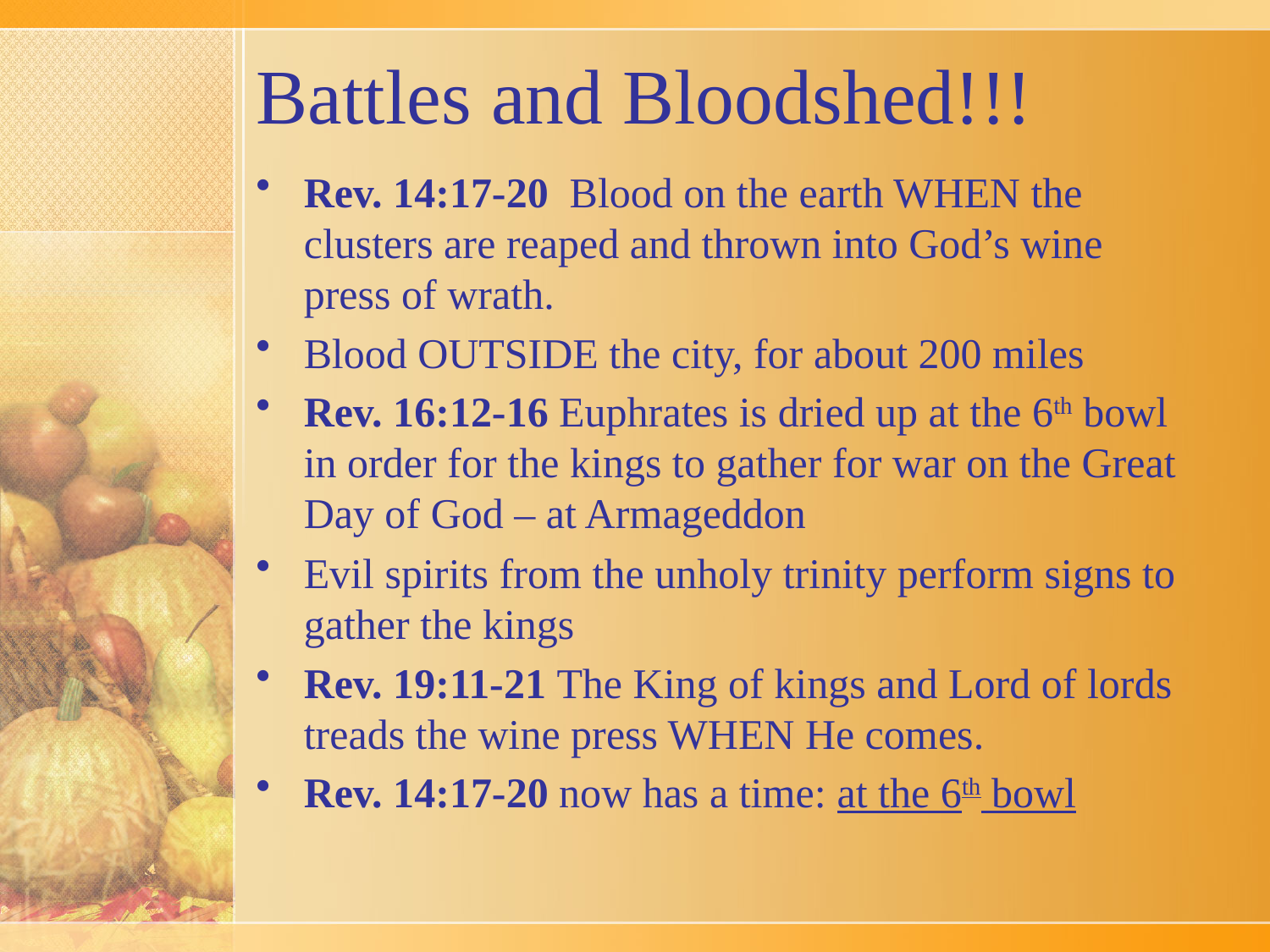

# Battles and Bloodshed!!!
Rev. 14:17-20  Blood on the earth WHEN the clusters are reaped and thrown into God’s wine press of wrath.
Blood OUTSIDE the city, for about 200 miles
Rev. 16:12-16 Euphrates is dried up at the 6th bowl in order for the kings to gather for war on the Great Day of God – at Armageddon
Evil spirits from the unholy trinity perform signs to gather the kings
Rev. 19:11-21 The King of kings and Lord of lords treads the wine press WHEN He comes.
Rev. 14:17-20 now has a time: at the 6th bowl